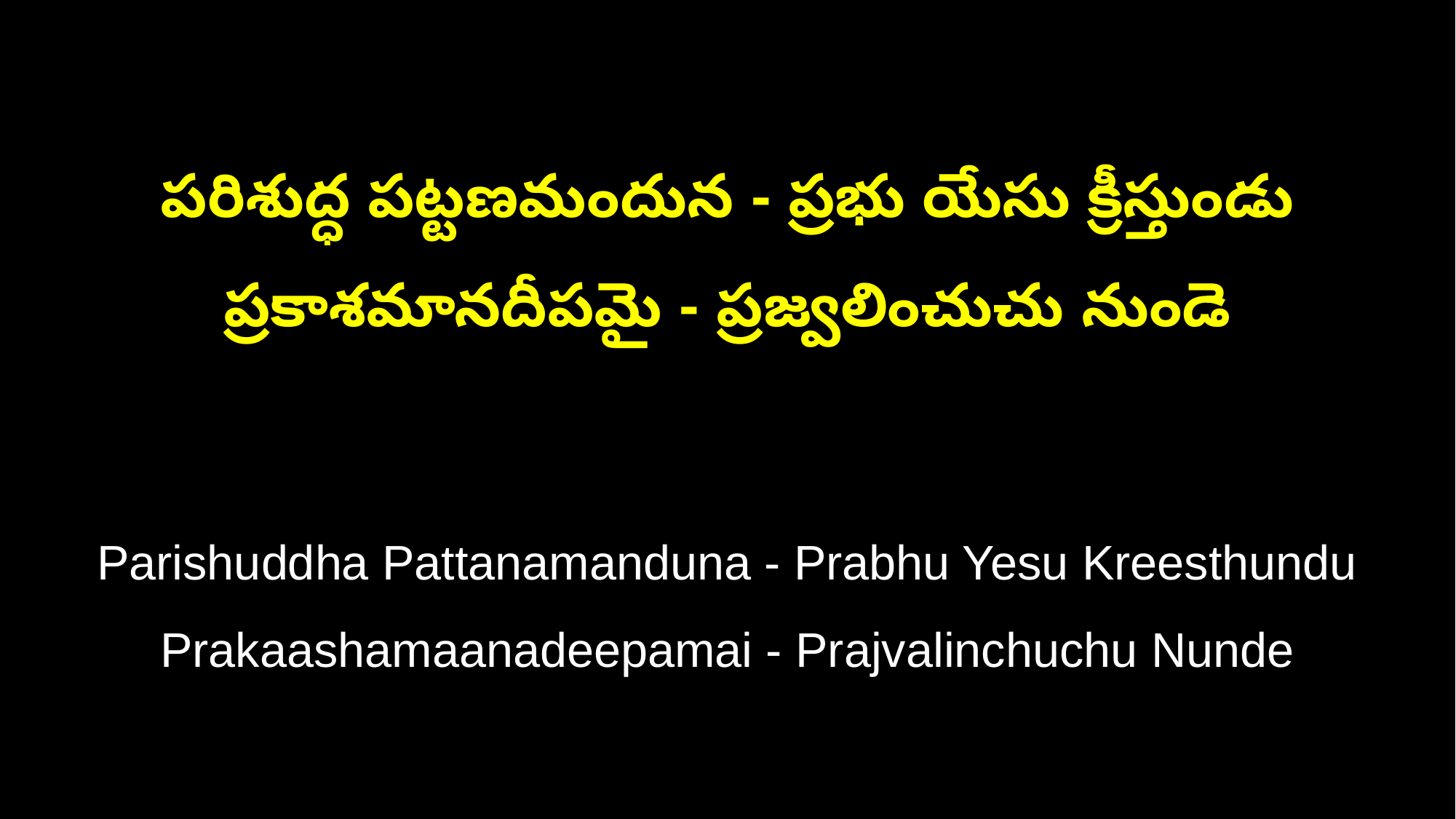

పరిశుద్ధ పట్టణమందున - ప్రభు యేసు క్రీస్తుండు
ప్రకాశమానదీపమై - ప్రజ్వలించుచు నుండె
Parishuddha Pattanamanduna - Prabhu Yesu Kreesthundu
Prakaashamaanadeepamai - Prajvalinchuchu Nunde